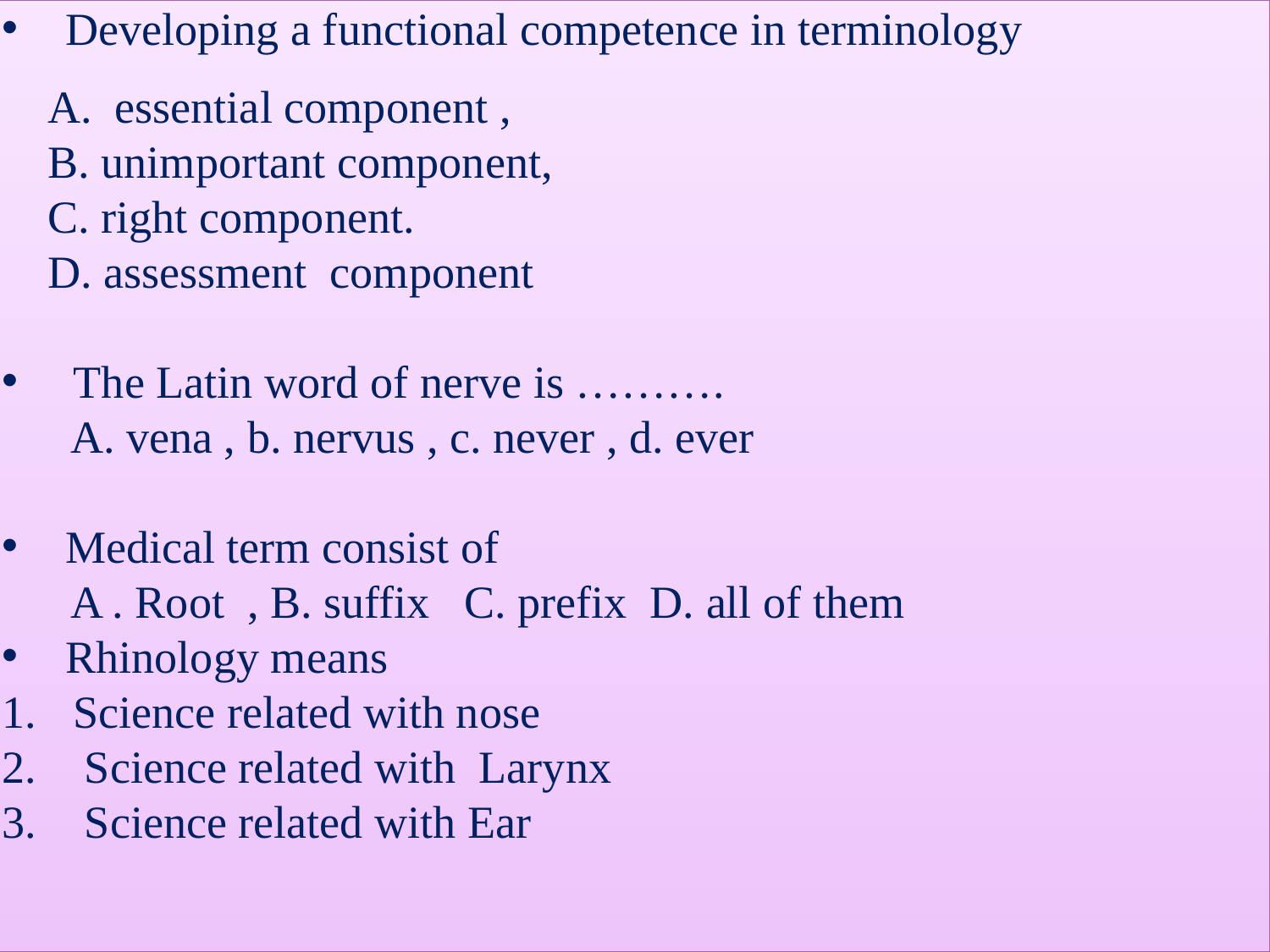

Spelling of medical terms
it is necessary that learn the correct spelling of the terms you use in your field
Correct spelling to writing is as important as correct pronunciation to speaking.
Test symbol

Developing a functional competence in terminology

    A.  essential component ,
    B. unimportant component,
    C. right component.
    D. assessment  component

The Latin word of nerve is ……….
      A. vena , b. nervus , c. never , d. ever

Medical term consist of
      A . Root  , B. suffix   C. prefix  D. all of them
Rhinology means
Science related with nose
 Science related with  Larynx
 Science related with Ear